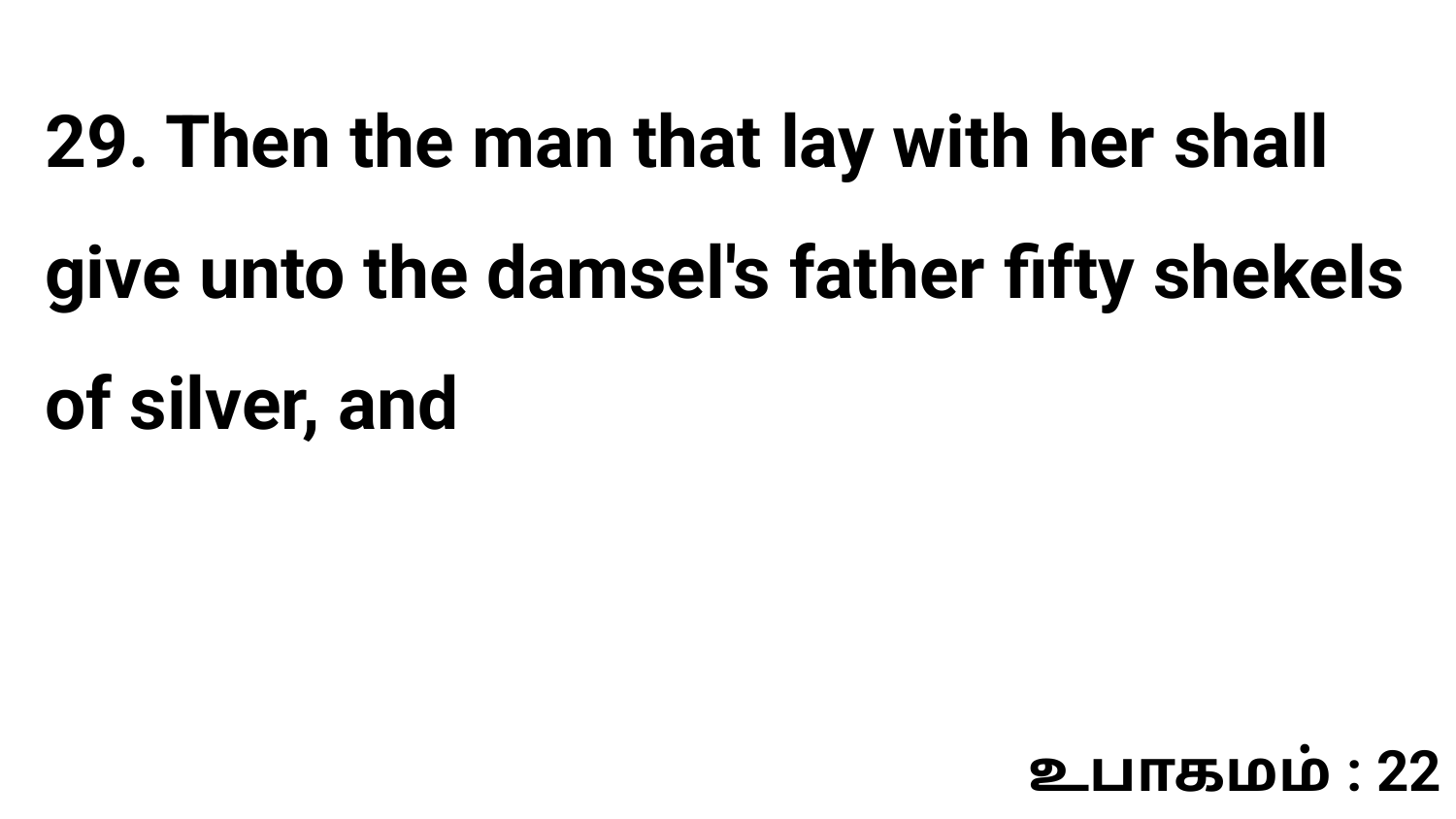

29. Then the man that lay with her shall give unto the damsel's father fifty shekels of silver, and
உபாகமம் : 22